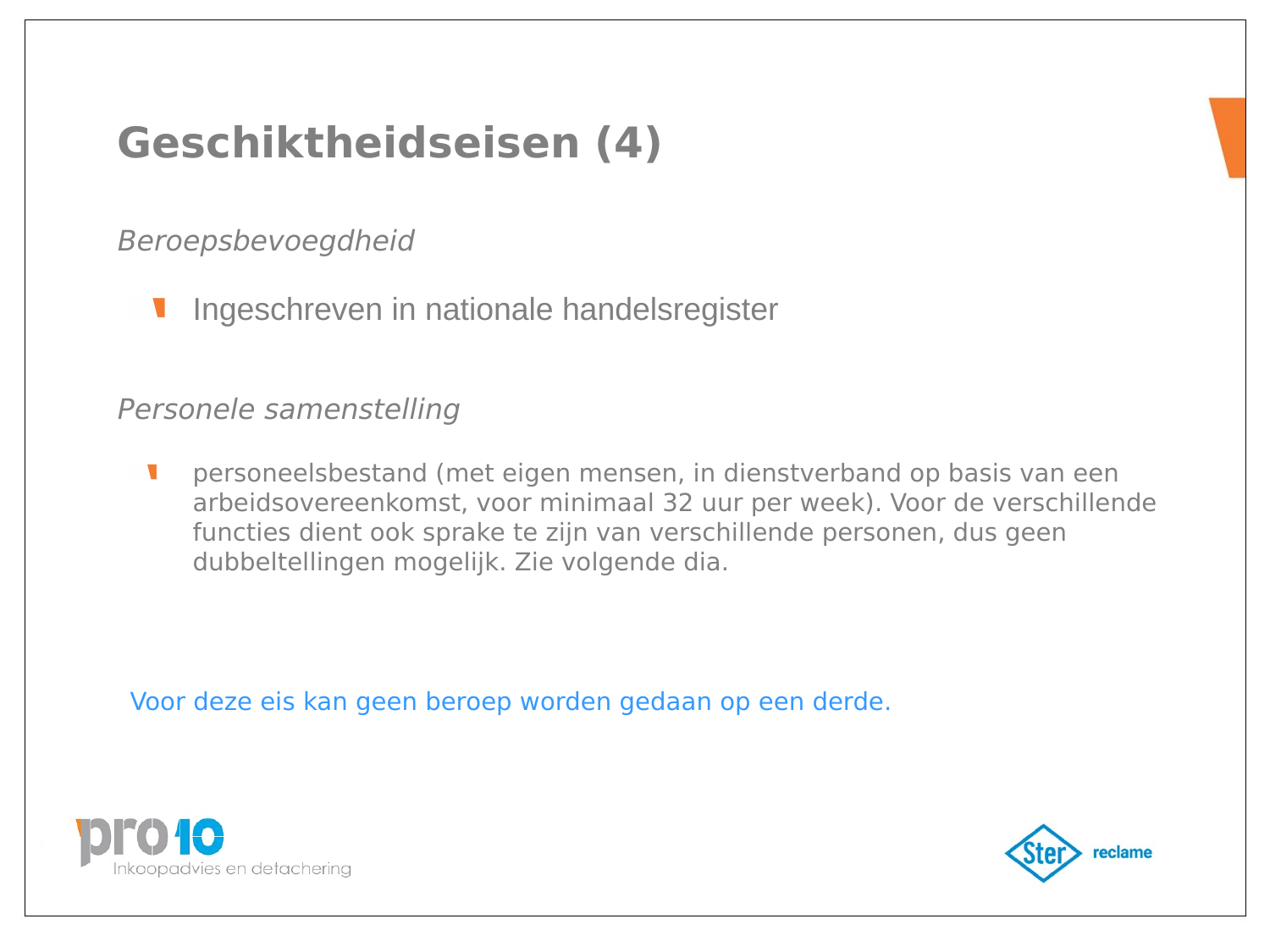

# Geschiktheidseisen (4)
Beroepsbevoegdheid

Ingeschreven in nationale handelsregister

Personele samenstelling

personeelsbestand (met eigen mensen, in dienstverband op basis van een arbeidsovereenkomst, voor minimaal 32 uur per week). Voor de verschillende functies dient ook sprake te zijn van verschillende personen, dus geen dubbeltellingen mogelijk. Zie volgende dia.

Voor deze eis kan geen beroep worden gedaan op een derde.